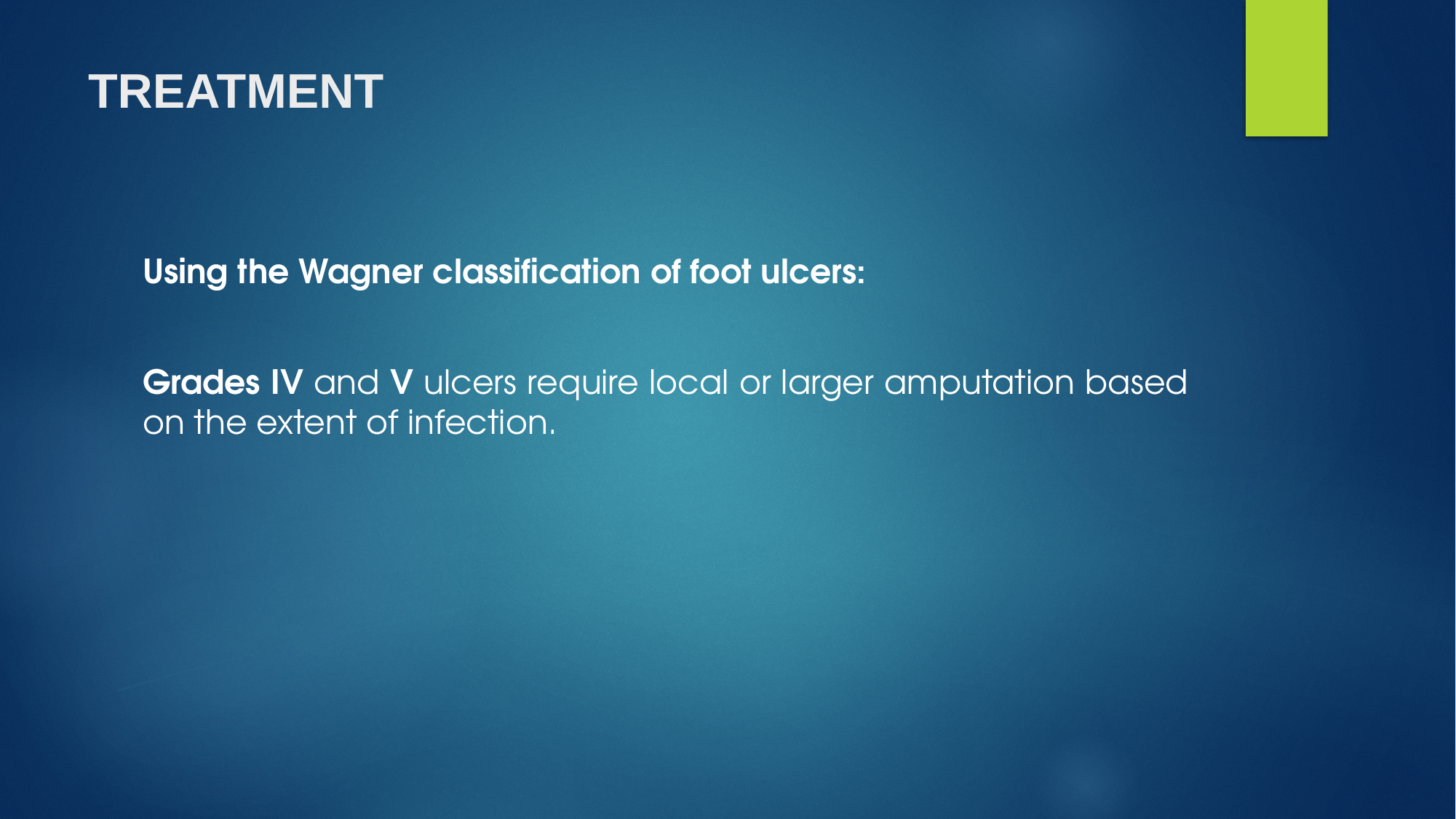

# TREATMENT
Using the Wagner classification of foot ulcers:

Grades IV and V ulcers require local or larger amputation based on the extent of infection.